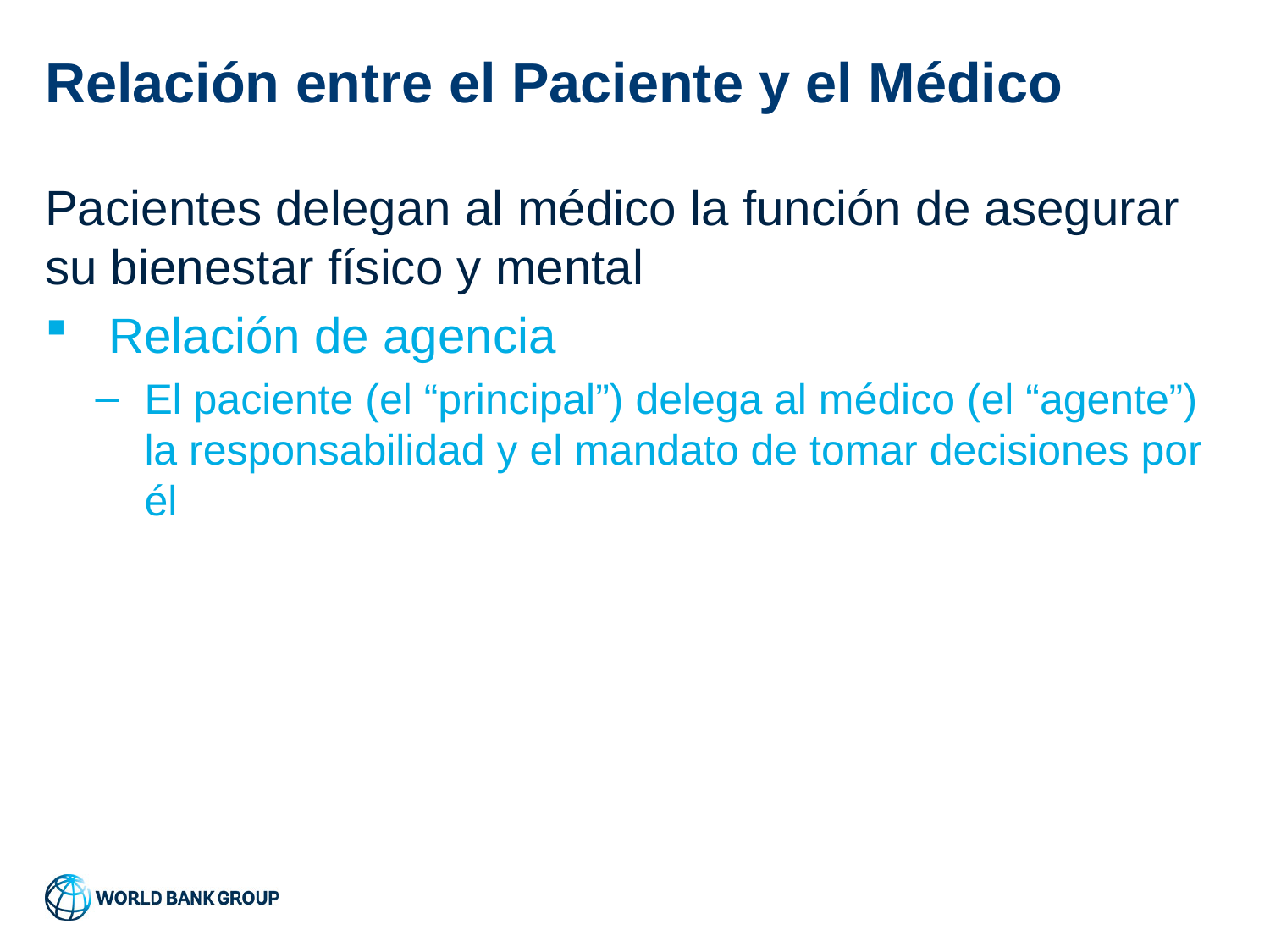

# Relación entre el Paciente y el Médico
Pacientes delegan al médico la función de asegurar su bienestar físico y mental
Relación de agencia
El paciente (el “principal”) delega al médico (el “agente”) la responsabilidad y el mandato de tomar decisiones por él